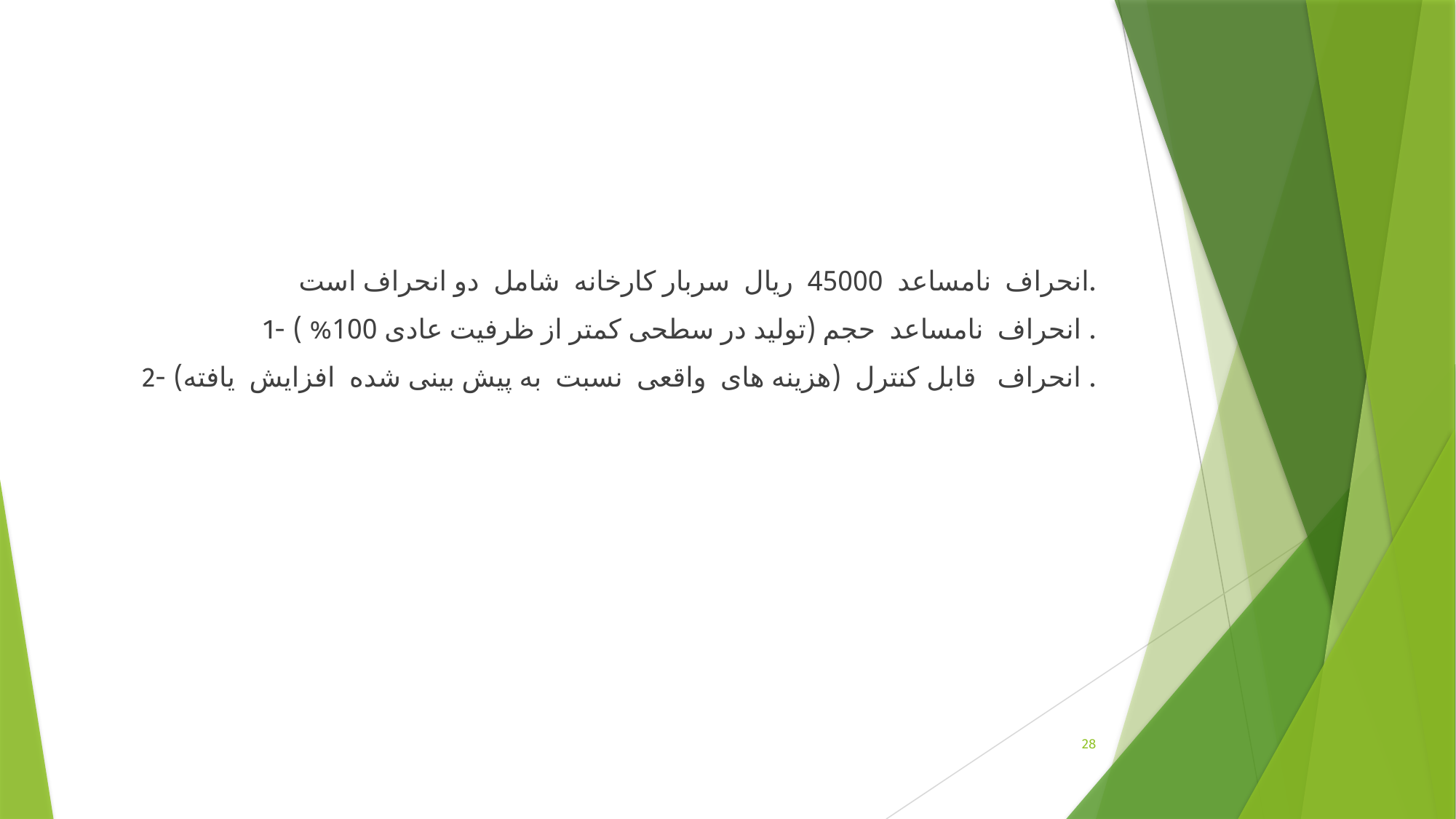

انحراف  نامساعد  45000  ریال  سربار کارخانه  شامل  دو انحراف است.
1- انحراف  نامساعد  حجم (تولید در سطحی کمتر از ظرفیت عادی 100% ) .
2- انحراف   قابل کنترل  (هزینه های  واقعی  نسبت  به پیش بینی شده  افزایش  یافته) .
28